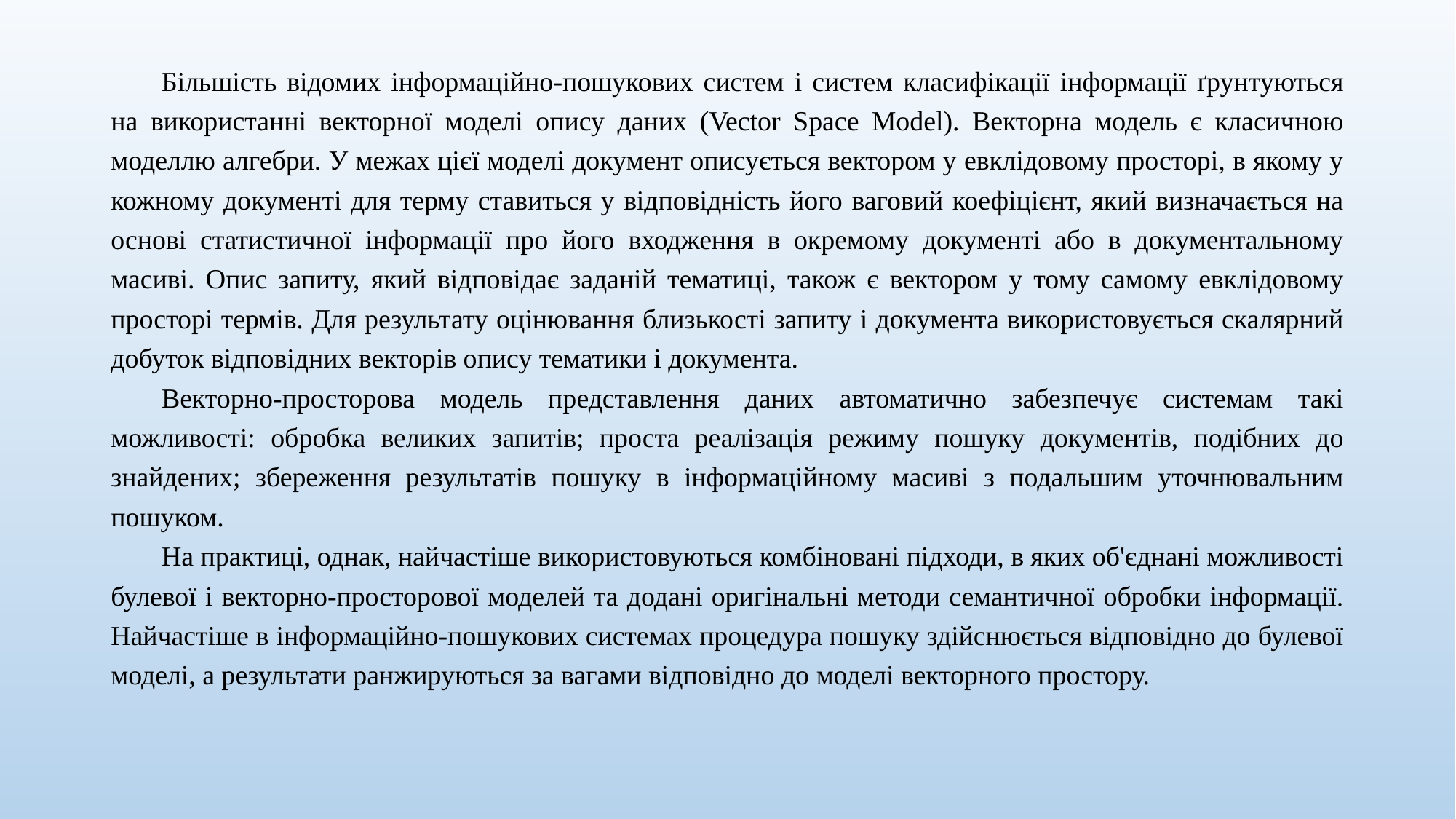

Більшість відомих інформаційно-пошукових систем і систем класифікації інформації ґрунтуються на використанні векторної моделі опису даних (Vector Space Model). Векторна модель є класичною моделлю алгебри. У межах цієї моделі документ описується вектором у евклідовому просторі, в якому у кожному документі для терму ставиться у відповідність його ваговий коефіцієнт, який визначається на основі статистичної інформації про його входження в окремому документі або в документальному масиві. Опис запиту, який відповідає заданій тематиці, також є вектором у тому самому евклідовому просторі термів. Для результату оцінювання близькості запиту і документа використовується скалярний добуток відповідних векторів опису тематики і документа.
Векторно-просторова модель представлення даних автоматично забезпечує системам такі можливості: обробка великих запитів; проста реалізація режиму пошуку документів, подібних до знайдених; збереження результатів пошуку в інформаційному масиві з подальшим уточнювальним пошуком.
На практиці, однак, найчастіше використовуються комбіновані підходи, в яких об'єднані можливості булевої і векторно-просторової моделей та додані оригінальні методи семантичної обробки інформації. Найчастіше в інформаційно-пошукових системах процедура пошуку здійснюється відповідно до булевої моделі, а результати ранжируються за вагами відповідно до моделі векторного простору.